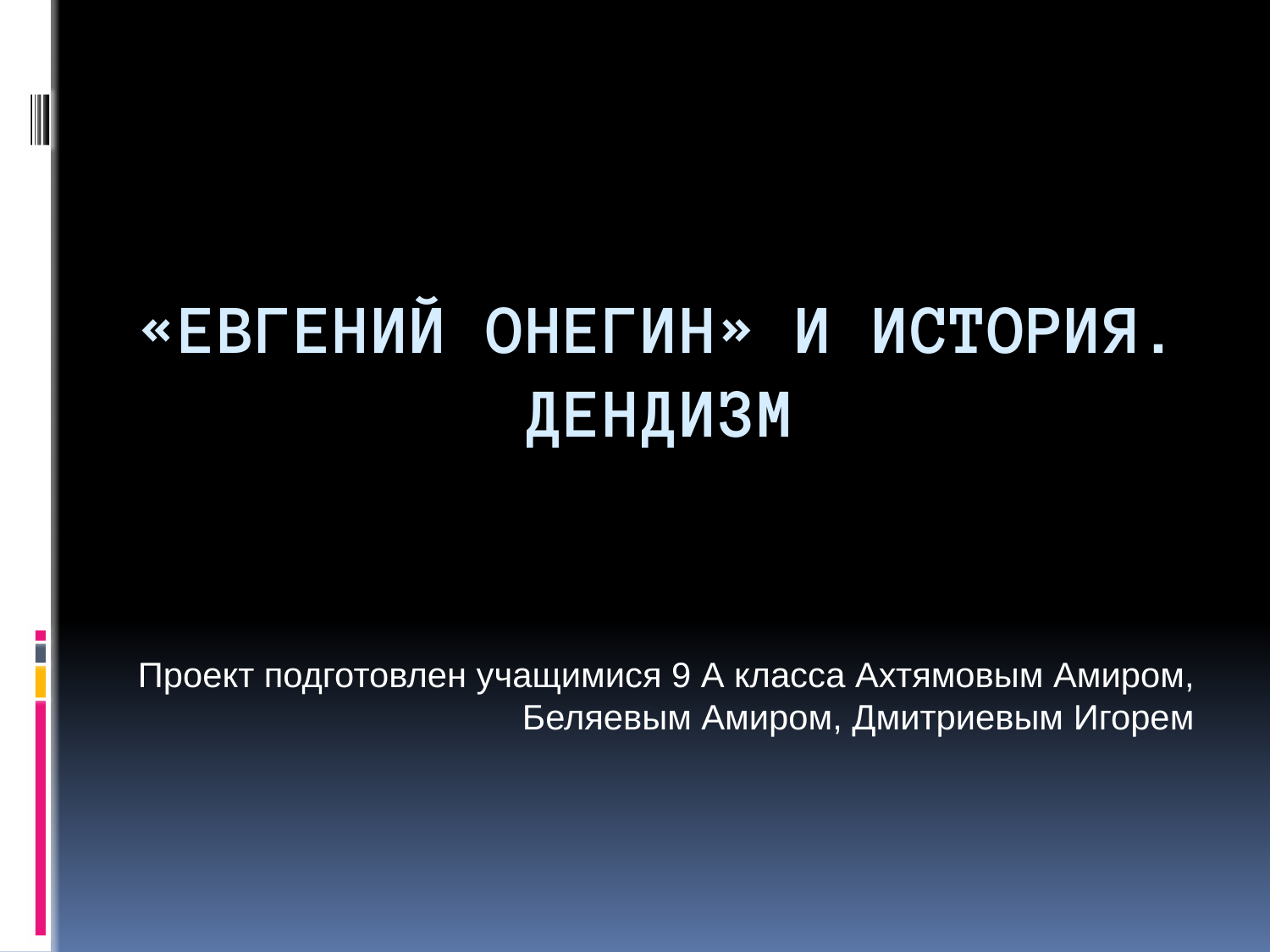

# «Евгений ОНЕГИН» и история. Дендизм
Проект подготовлен учащимися 9 А класса Ахтямовым Амиром, Беляевым Амиром, Дмитриевым Игорем